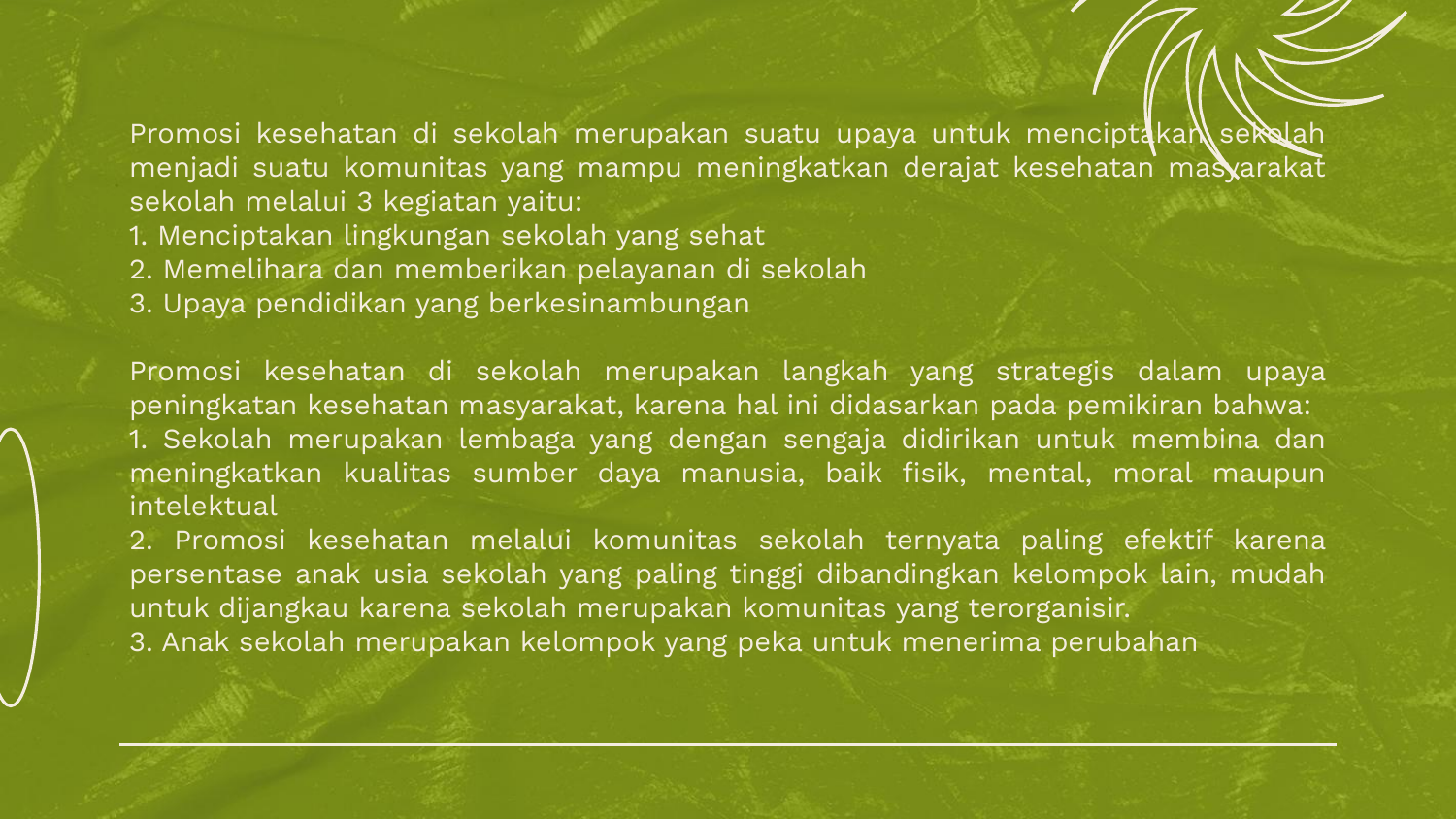

Promosi kesehatan di sekolah merupakan suatu upaya untuk menciptakan sekolah menjadi suatu komunitas yang mampu meningkatkan derajat kesehatan masyarakat sekolah melalui 3 kegiatan yaitu:
1. Menciptakan lingkungan sekolah yang sehat
2. Memelihara dan memberikan pelayanan di sekolah
3. Upaya pendidikan yang berkesinambungan

Promosi kesehatan di sekolah merupakan langkah yang strategis dalam upaya peningkatan kesehatan masyarakat, karena hal ini didasarkan pada pemikiran bahwa:
1. Sekolah merupakan lembaga yang dengan sengaja didirikan untuk membina dan meningkatkan kualitas sumber daya manusia, baik fisik, mental, moral maupun intelektual
2. Promosi kesehatan melalui komunitas sekolah ternyata paling efektif karena persentase anak usia sekolah yang paling tinggi dibandingkan kelompok lain, mudah untuk dijangkau karena sekolah merupakan komunitas yang terorganisir.
3. Anak sekolah merupakan kelompok yang peka untuk menerima perubahan